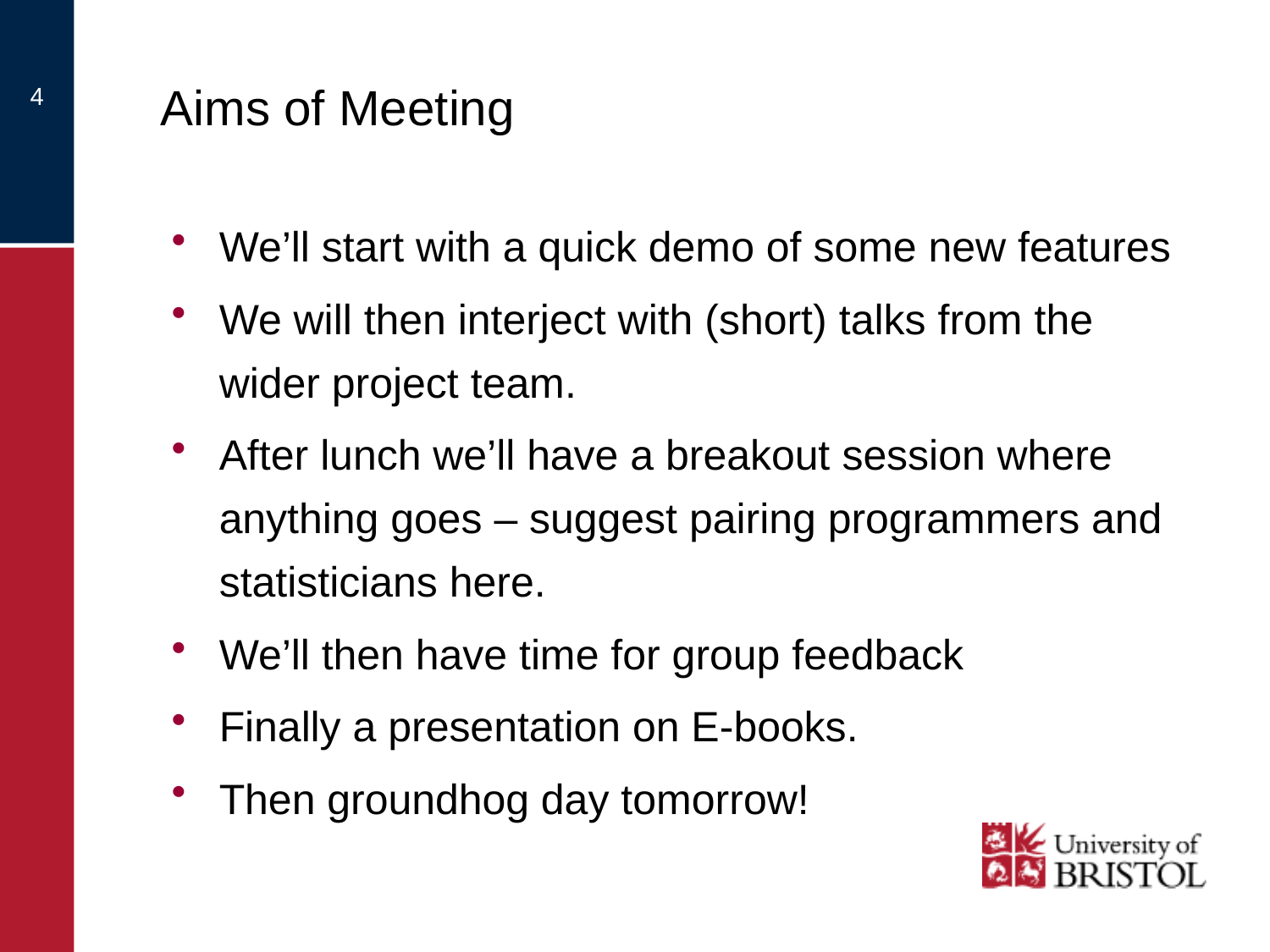

Aims of Meeting
We’ll start with a quick demo of some new features
We will then interject with (short) talks from the wider project team.
After lunch we’ll have a breakout session where anything goes – suggest pairing programmers and statisticians here.
We’ll then have time for group feedback
Finally a presentation on E-books.
Then groundhog day tomorrow!
4